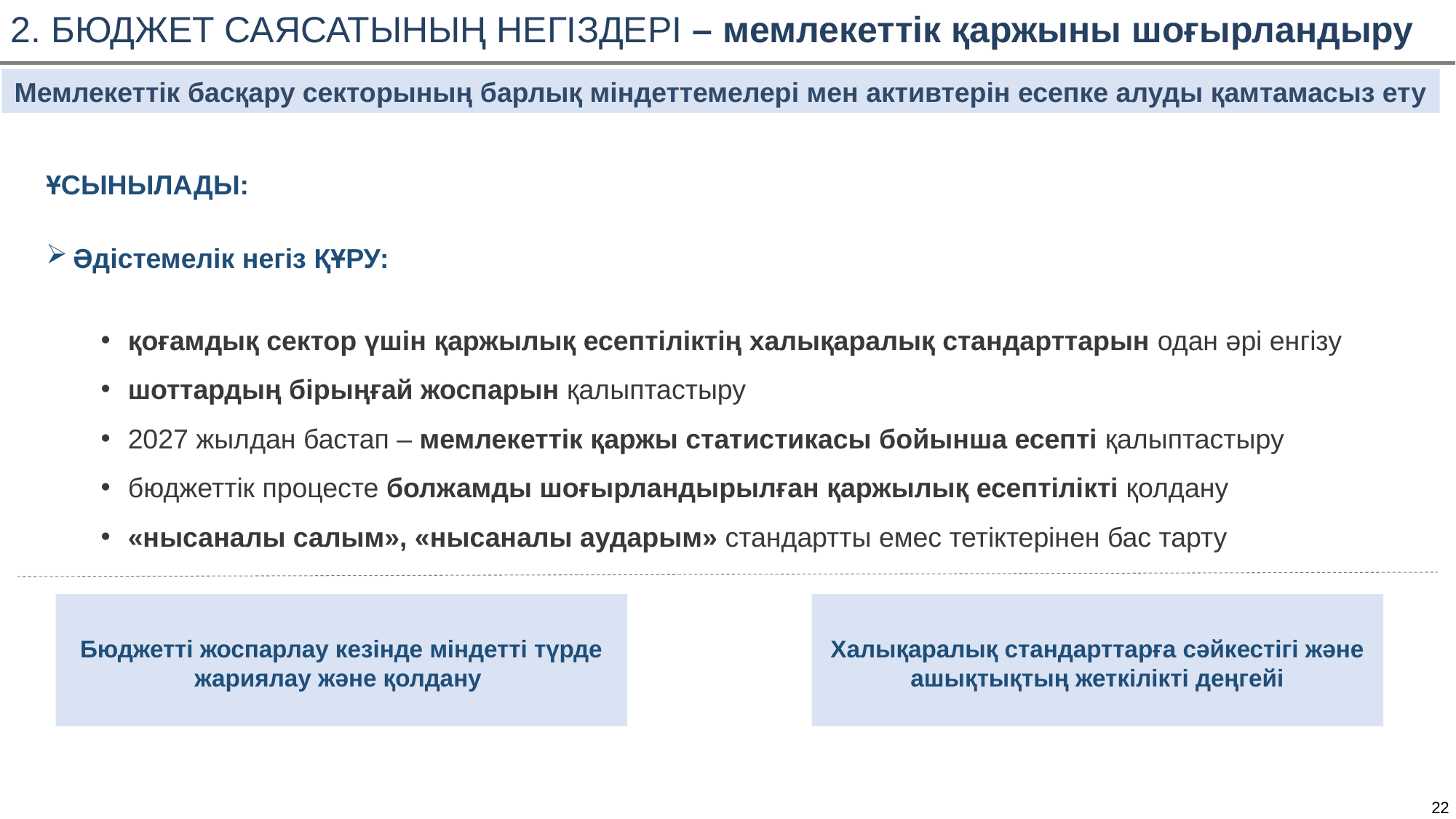

2. БЮДЖЕТ САЯСАТЫНЫҢ НЕГІЗДЕРІ – мемлекеттік қаржыны шоғырландыру
Мемлекеттік басқару секторының барлық міндеттемелері мен активтерін есепке алуды қамтамасыз ету
ҰСЫНЫЛАДЫ:

Әдістемелік негіз ҚҰРУ:

қоғамдық сектор үшін қаржылық есептіліктің халықаралық стандарттарын одан әрі енгізу
шоттардың бірыңғай жоспарын қалыптастыру
2027 жылдан бастап – мемлекеттік қаржы статистикасы бойынша есепті қалыптастыру
бюджеттік процесте болжамды шоғырландырылған қаржылық есептілікті қолдану
«нысаналы салым», «нысаналы аударым» стандартты емес тетіктерінен бас тарту

Бюджетті жоспарлау кезінде міндетті түрде жариялау және қолдану

Халықаралық стандарттарға сәйкестігі және ашықтықтың жеткілікті деңгейі